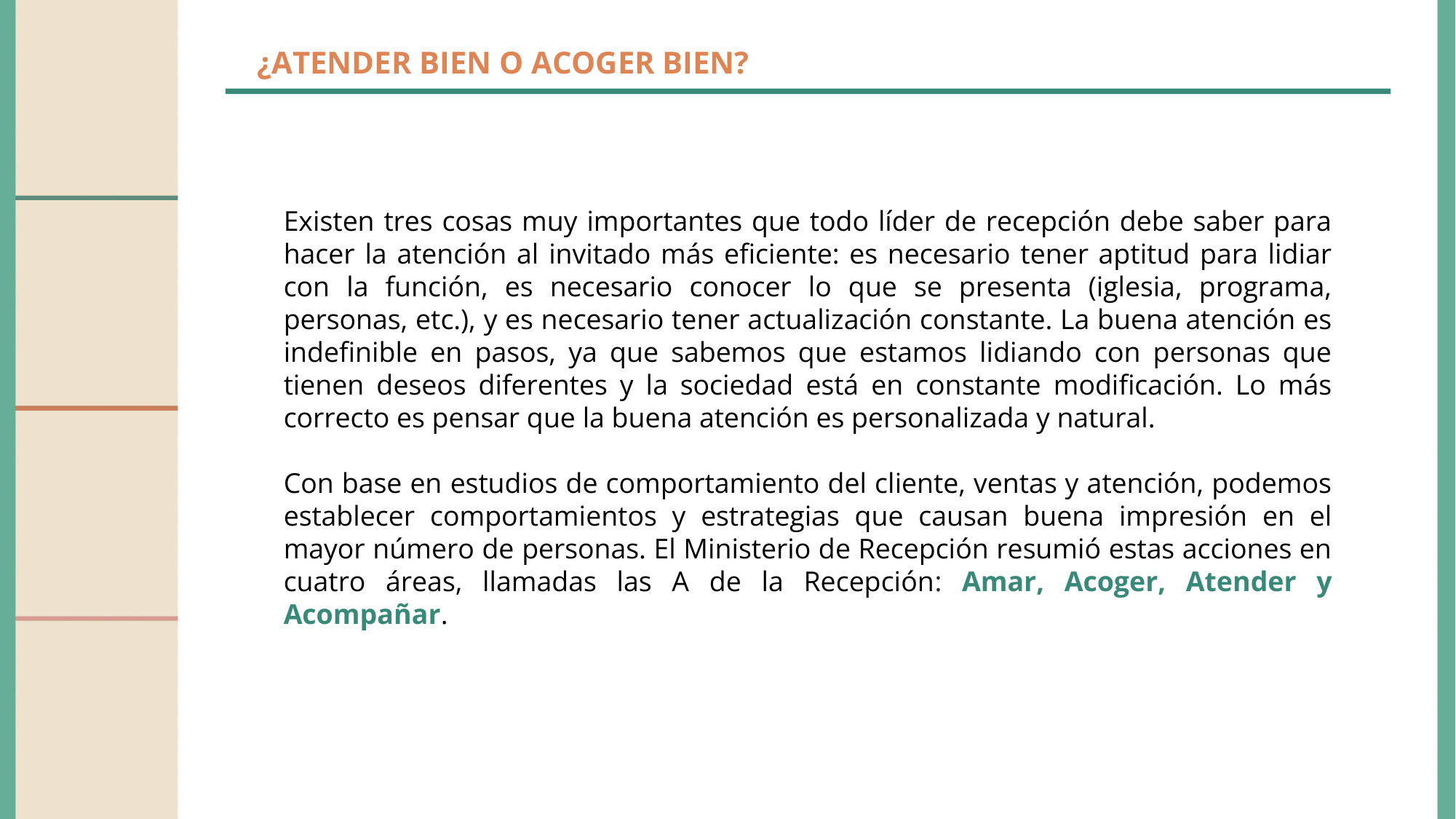

¿ATENDER BIEN O ACOGER BIEN?

Existen tres cosas muy importantes que todo líder de recepción debe saber para hacer la atención al invitado más eficiente: es necesario tener aptitud para lidiar con la función, es necesario conocer lo que se presenta (iglesia, programa, personas, etc.), y es necesario tener actualización constante. La buena atención es indefinible en pasos, ya que sabemos que estamos lidiando con personas que tienen deseos diferentes y la sociedad está en constante modificación. Lo más correcto es pensar que la buena atención es personalizada y natural.

Con base en estudios de comportamiento del cliente, ventas y atención, podemos establecer comportamientos y estrategias que causan buena impresión en el mayor número de personas. El Ministerio de Recepción resumió estas acciones en cuatro áreas, llamadas las A de la Recepción: Amar, Acoger, Atender y Acompañar.